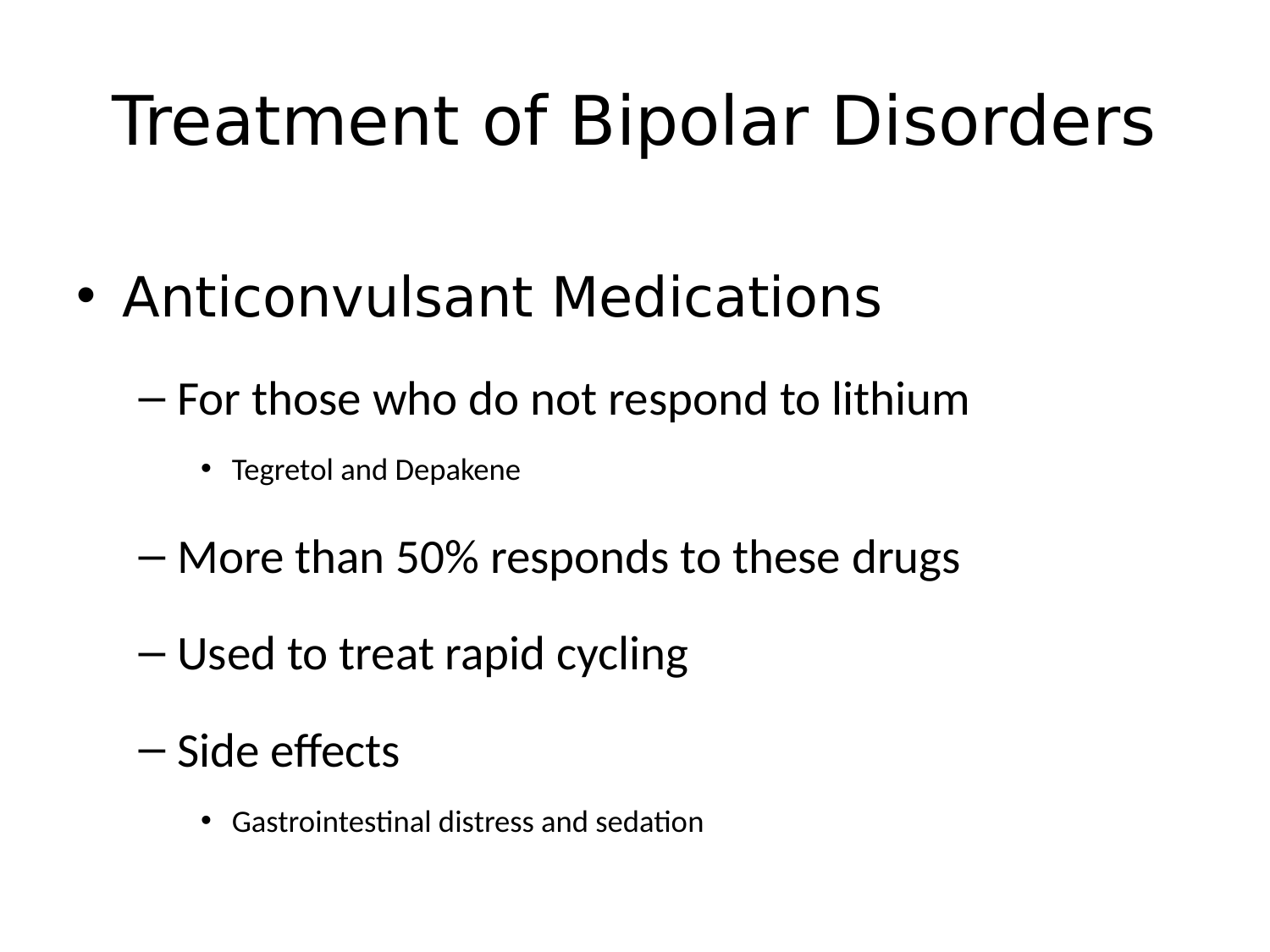

# Treatment of Bipolar Disorders
Anticonvulsant Medications
For those who do not respond to lithium
Tegretol and Depakene
More than 50% responds to these drugs
Used to treat rapid cycling
Side effects
Gastrointestinal distress and sedation